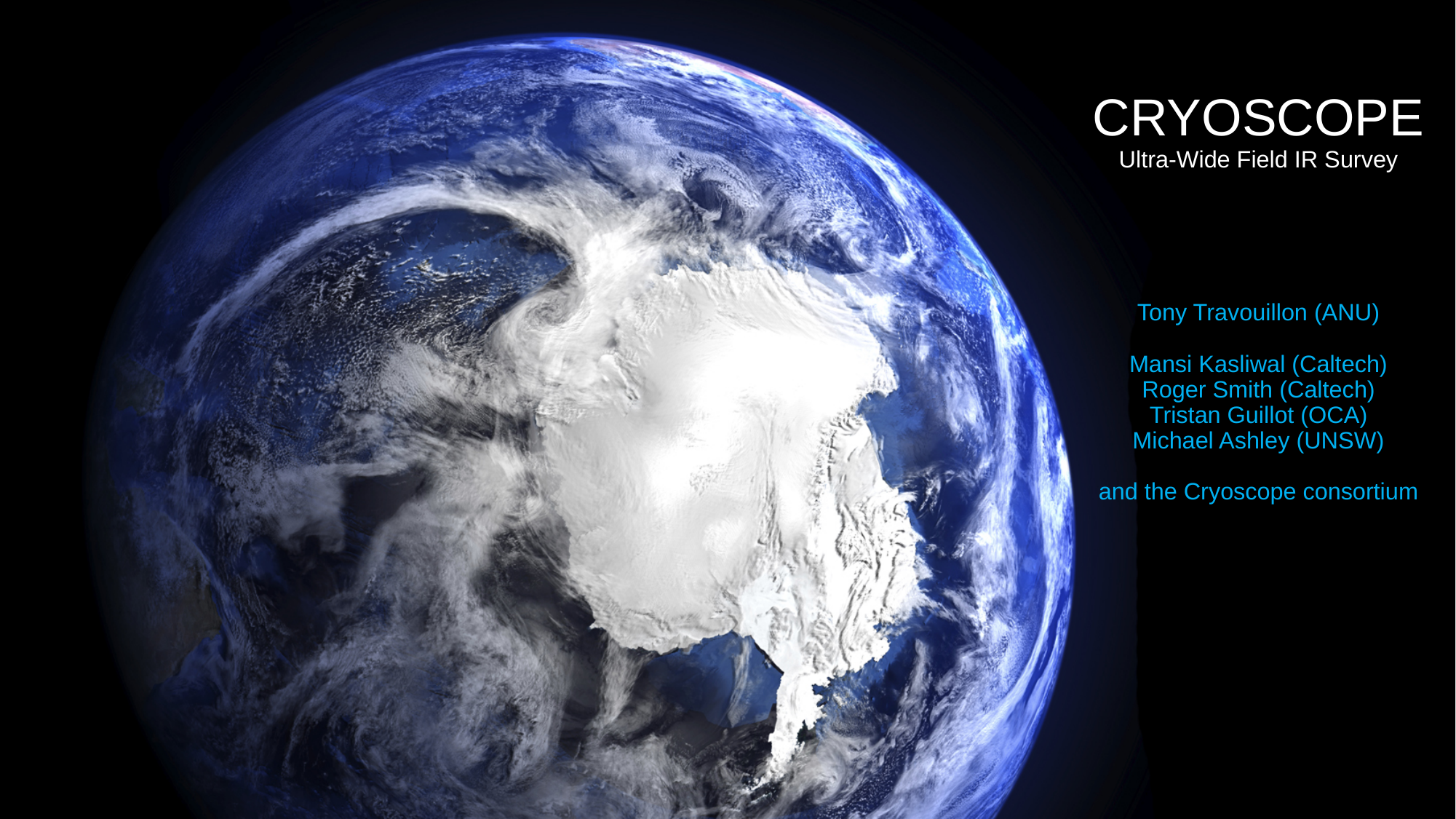

# CRYOSCOPE Ultra-Wide Field IR Survey Tony Travouillon (ANU) Mansi Kasliwal (Caltech) Roger Smith (Caltech) Tristan Guillot (OCA) Michael Ashley (UNSW) and the Cryoscope consortium